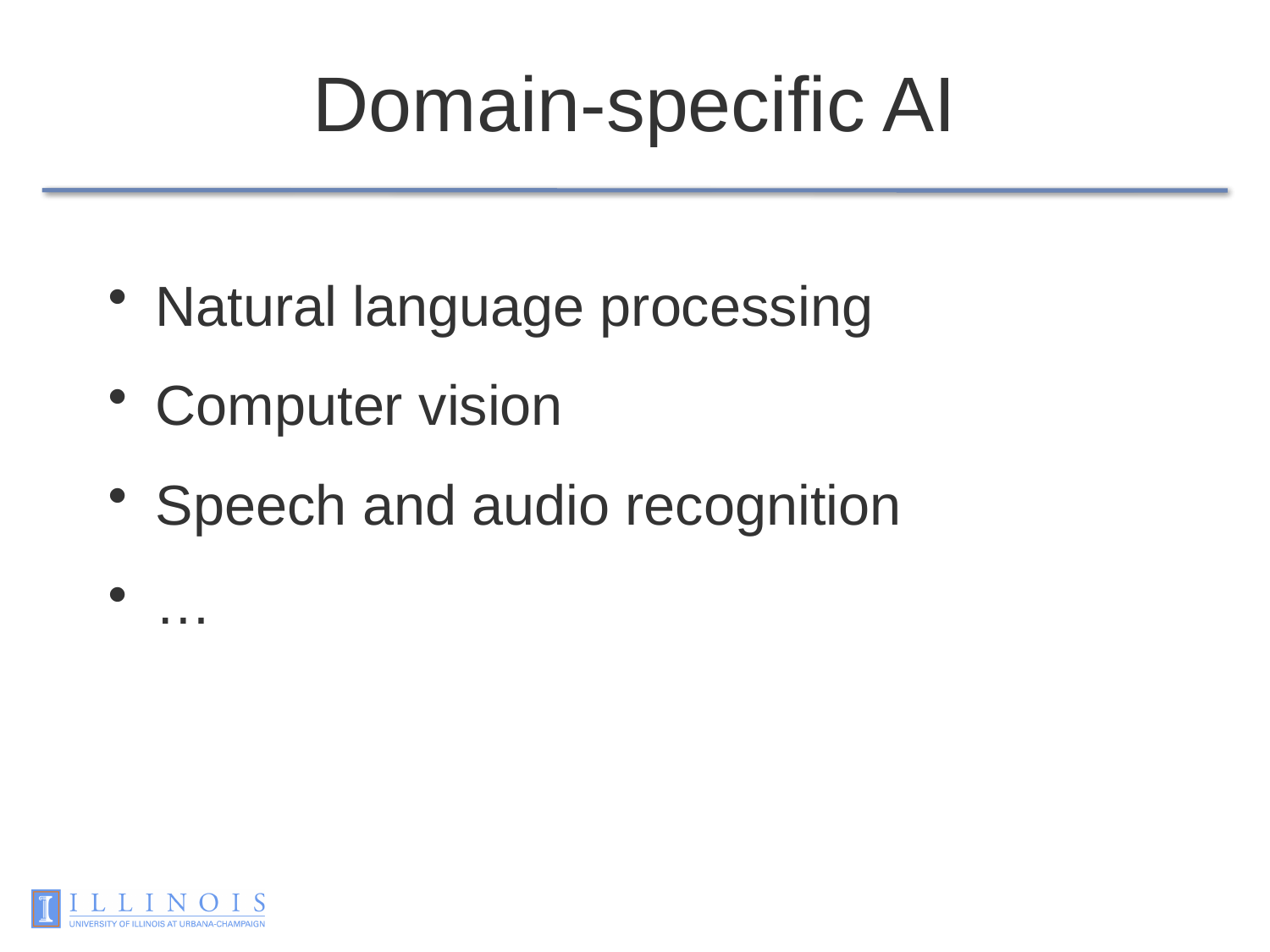

# Domain-specific AI
Natural language processing
Computer vision
Speech and audio recognition
…